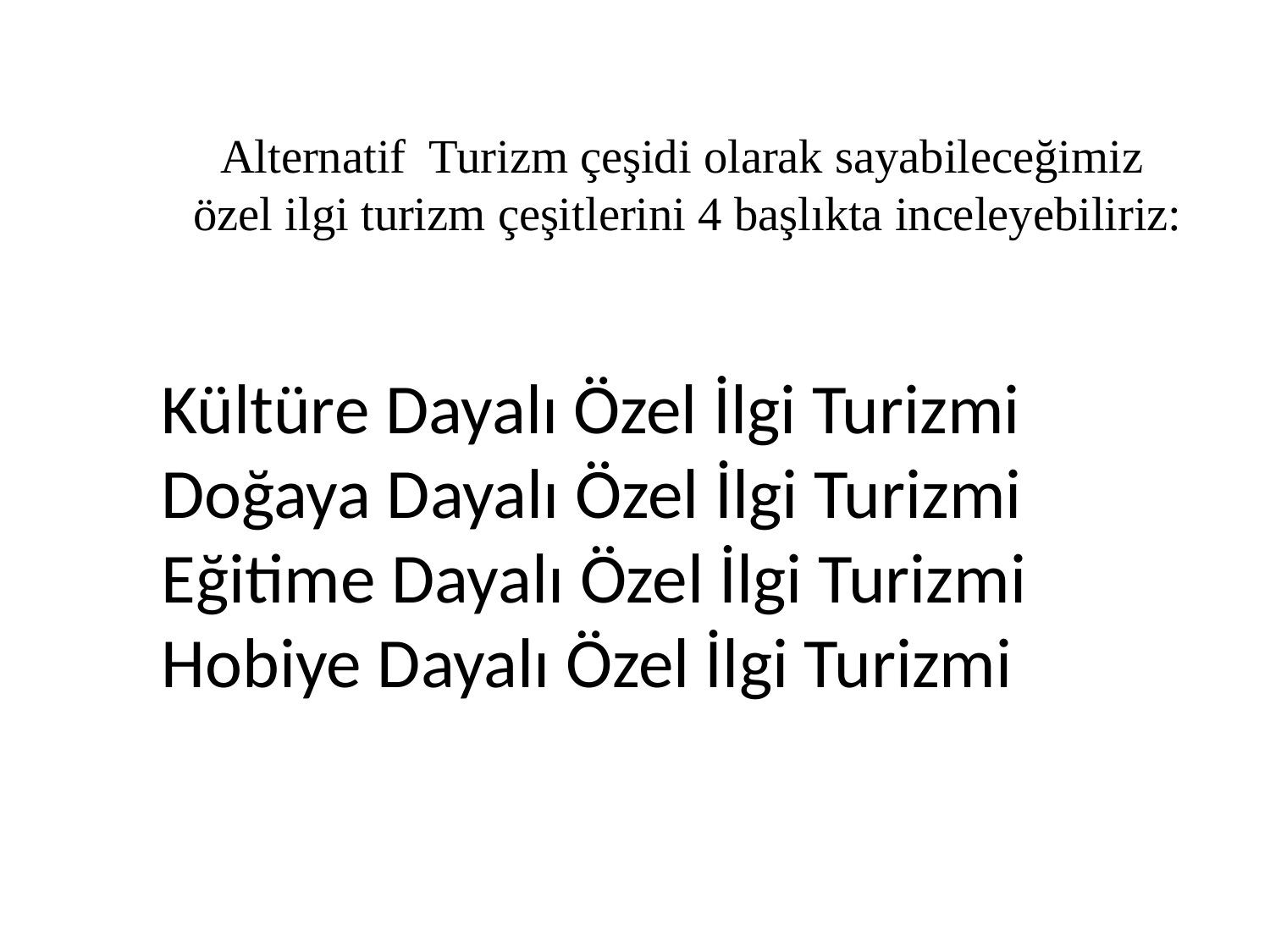

# Alternatif  Turizm çeşidi olarak sayabileceğimiz özel ilgi turizm çeşitlerini 4 başlıkta inceleyebiliriz:

Kültüre Dayalı Özel İlgi Turizmi
Doğaya Dayalı Özel İlgi Turizmi
Eğitime Dayalı Özel İlgi Turizmi
Hobiye Dayalı Özel İlgi Turizmi